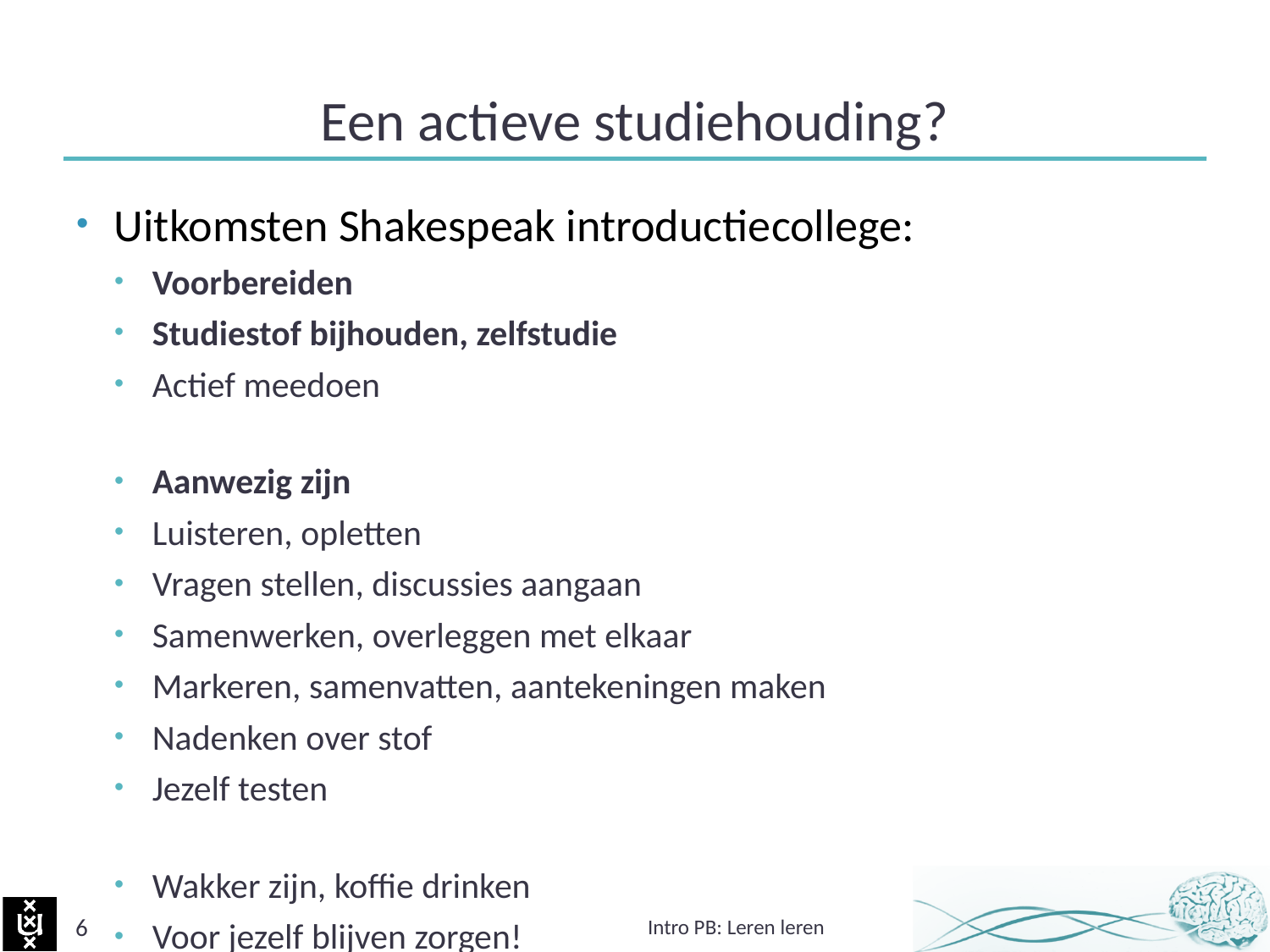

# Een actieve studiehouding?
Uitkomsten Shakespeak introductiecollege:
Voorbereiden
Studiestof bijhouden, zelfstudie
Actief meedoen

Aanwezig zijn
Luisteren, opletten
Vragen stellen, discussies aangaan
Samenwerken, overleggen met elkaar
Markeren, samenvatten, aantekeningen maken
Nadenken over stof
Jezelf testen

Wakker zijn, koffie drinken
Voor jezelf blijven zorgen!
6
Intro PB: Leren leren